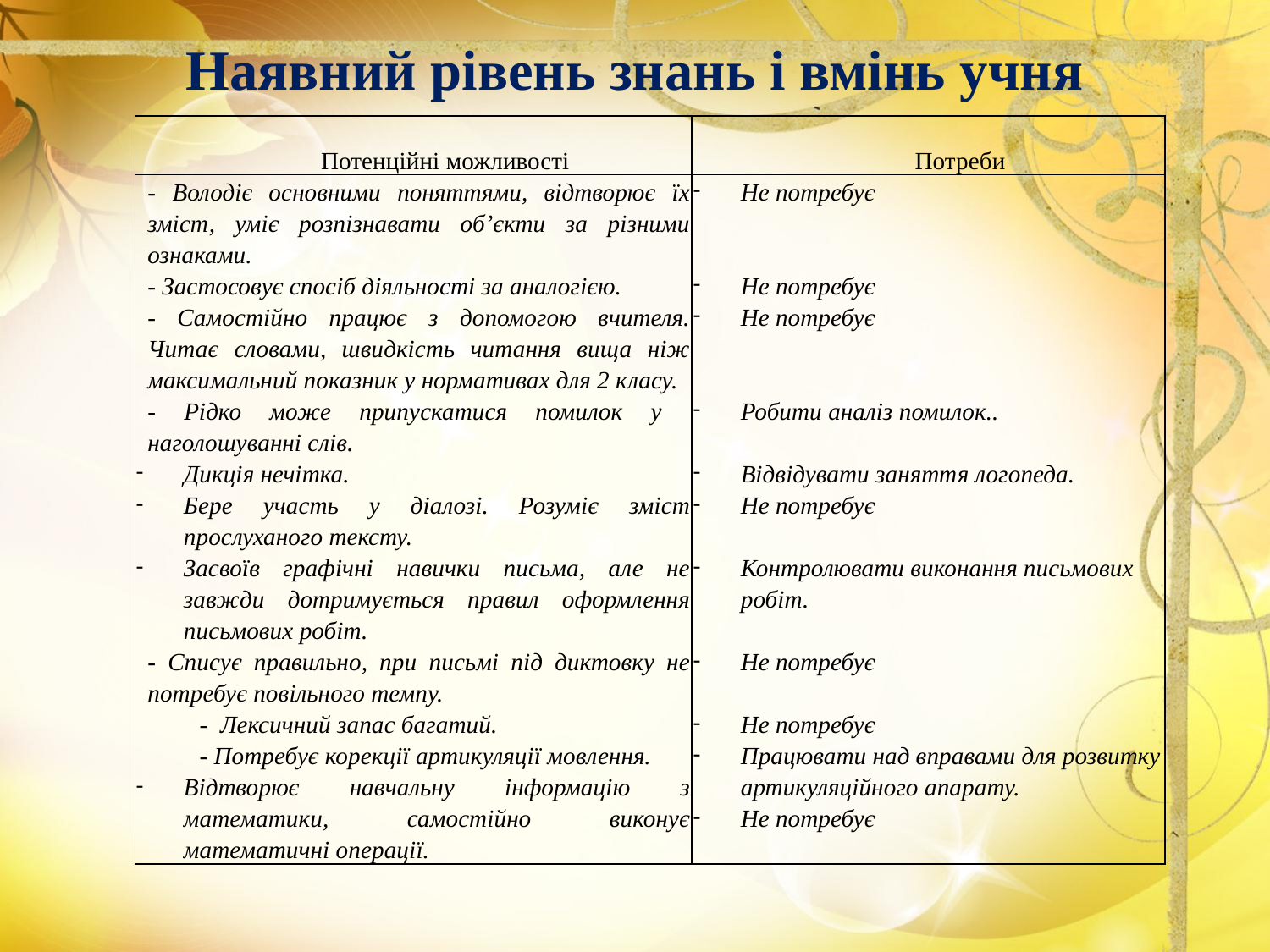

# Наявний рівень знань і вмінь учня
| Потенційні можливості | Потреби |
| --- | --- |
| - Володіє основними поняттями, відтворює їх зміст, уміє розпізнавати об’єкти за різними ознаками. - Застосовує спосіб діяльності за аналогією. - Самостійно працює з допомогою вчителя. Читає словами, швидкість читання вища ніж максимальний показник у нормативах для 2 класу. - Рідко може припускатися помилок у наголошуванні слів. Дикція нечітка. Бере участь у діалозі. Розуміє зміст прослуханого тексту. Засвоїв графічні навички письма, але не завжди дотримується правил оформлення письмових робіт. - Списує правильно, при письмі під диктовку не потребує повільного темпу. - Лексичний запас багатий. - Потребує корекції артикуляції мовлення. Відтворює навчальну інформацію з математики, самостійно виконує математичні операції. | Не потребує Не потребує Не потребує Робити аналіз помилок.. Відвідувати заняття логопеда. Не потребує Контролювати виконання письмових робіт. Не потребує Не потребує Працювати над вправами для розвитку артикуляційного апарату. Не потребує |